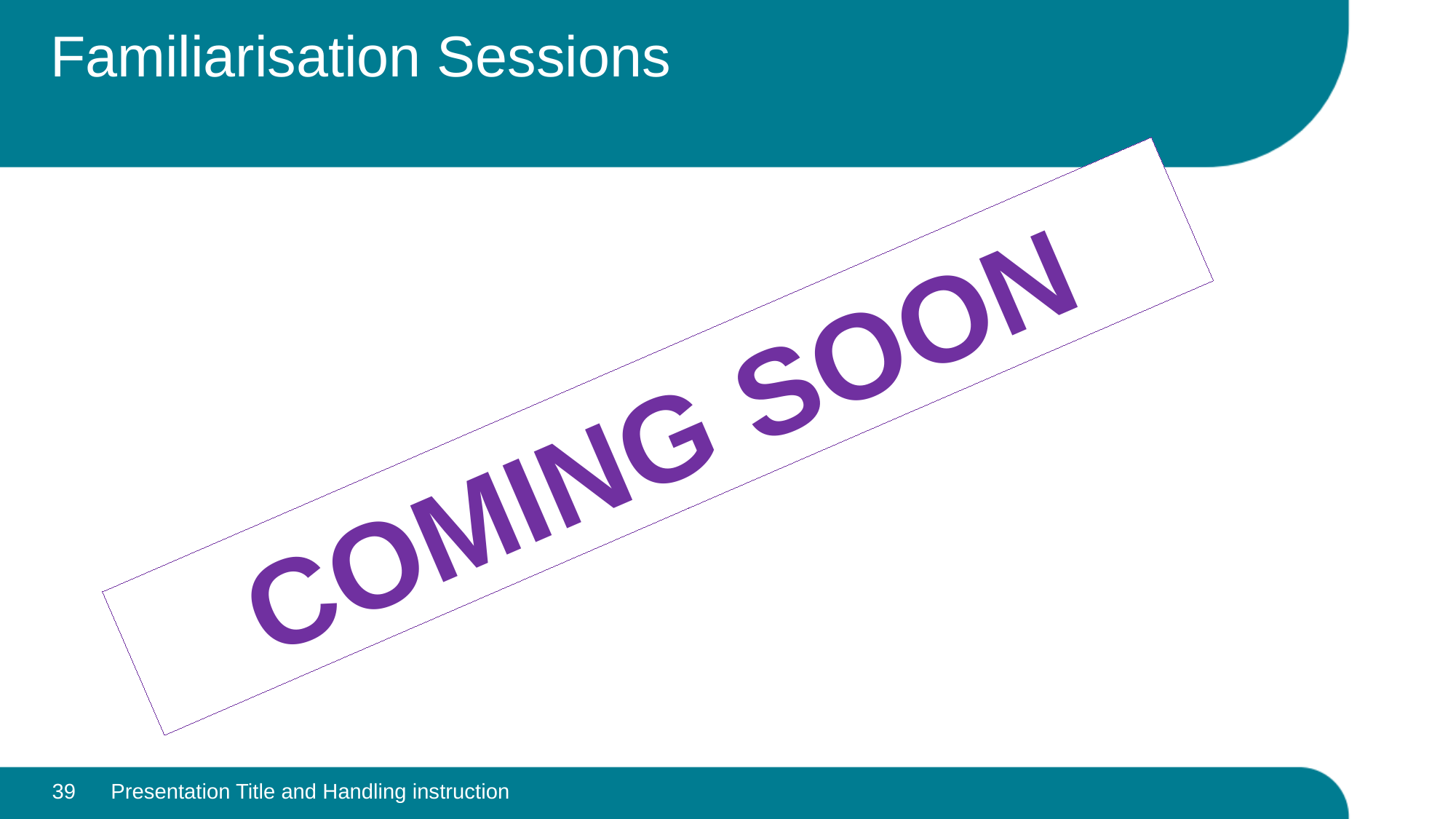

# Familiarisation Sessions
COMING SOON
39
Presentation Title and Handling instruction